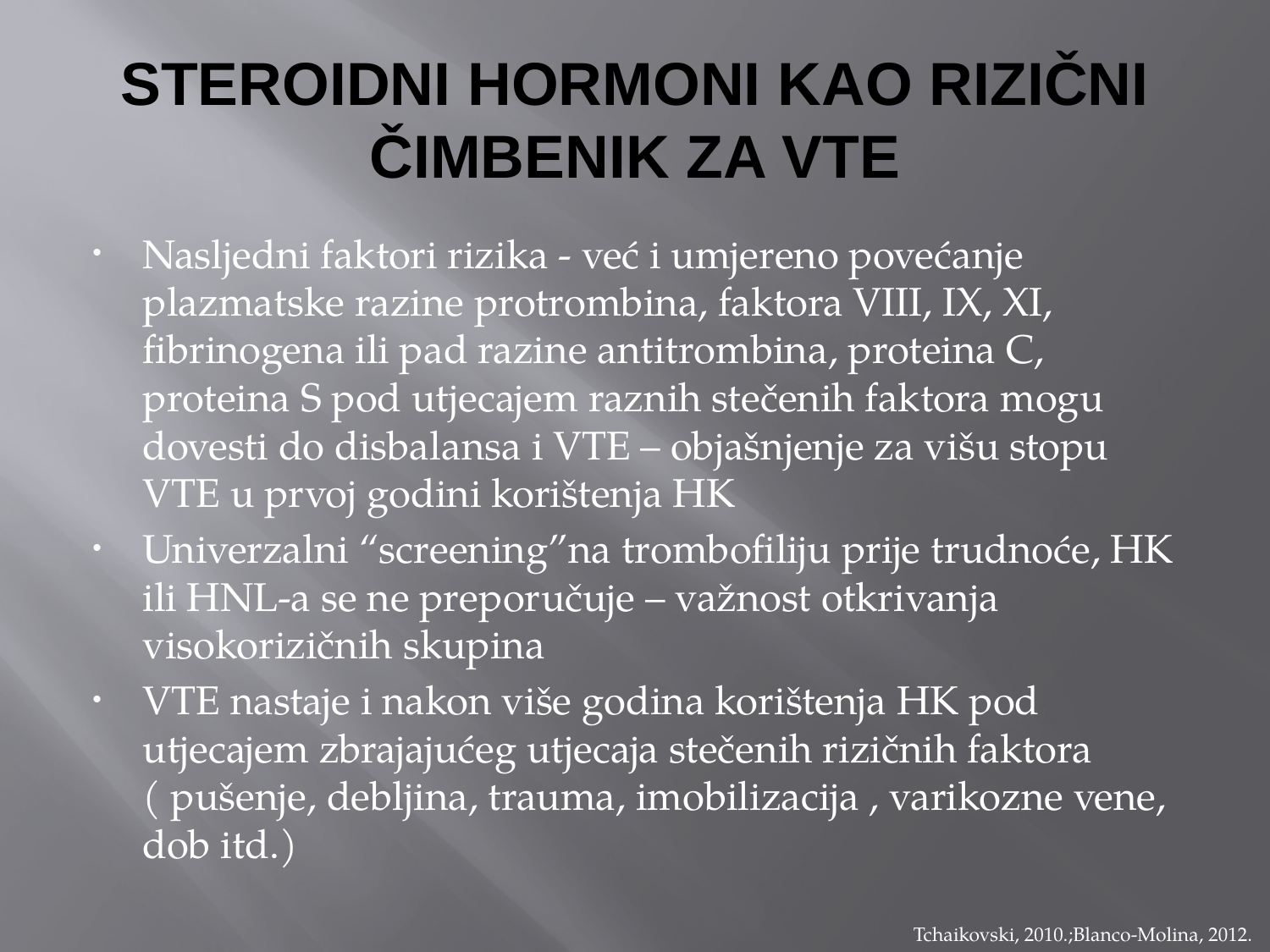

# STEROIDNI HORMONI KAO RIZIČNI ČIMBENIK ZA VTE
Nasljedni faktori rizika - već i umjereno povećanje plazmatske razine protrombina, faktora VIII, IX, XI, fibrinogena ili pad razine antitrombina, proteina C, proteina S pod utjecajem raznih stečenih faktora mogu dovesti do disbalansa i VTE – objašnjenje za višu stopu VTE u prvoj godini korištenja HK
Univerzalni “screening”na trombofiliju prije trudnoće, HK ili HNL-a se ne preporučuje – važnost otkrivanja visokorizičnih skupina
VTE nastaje i nakon više godina korištenja HK pod utjecajem zbrajajućeg utjecaja stečenih rizičnih faktora ( pušenje, debljina, trauma, imobilizacija , varikozne vene, dob itd.)
Tchaikovski, 2010.;Blanco-Molina, 2012.